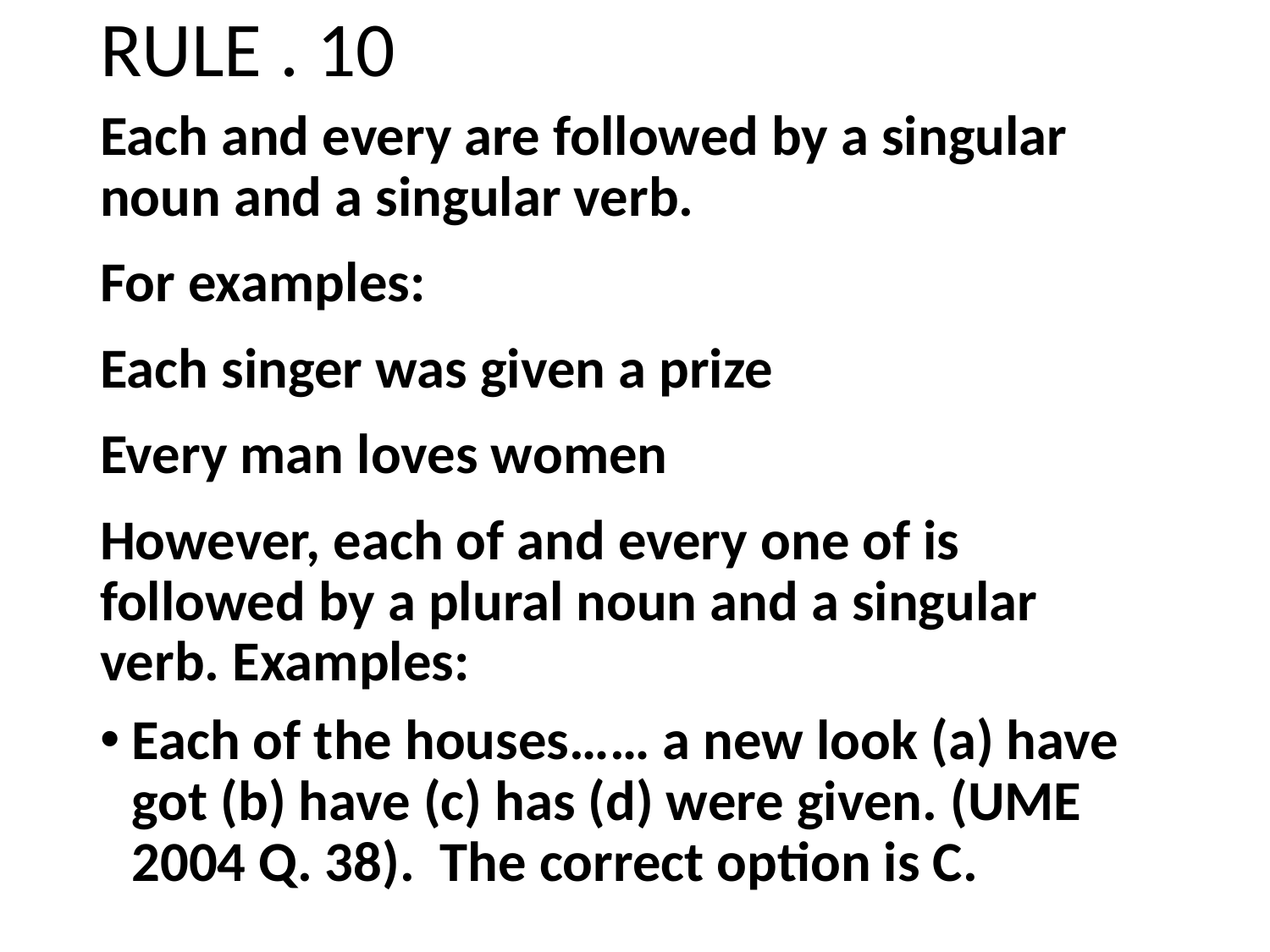

# RULE . 10
Each and every are followed by a singular noun and a singular verb.
For examples:
Each singer was given a prize
Every man loves women
However, each of and every one of is followed by a plural noun and a singular verb. Examples:
Each of the houses…… a new look (a) have got (b) have (c) has (d) were given. (UME 2004 Q. 38).  The correct option is C.